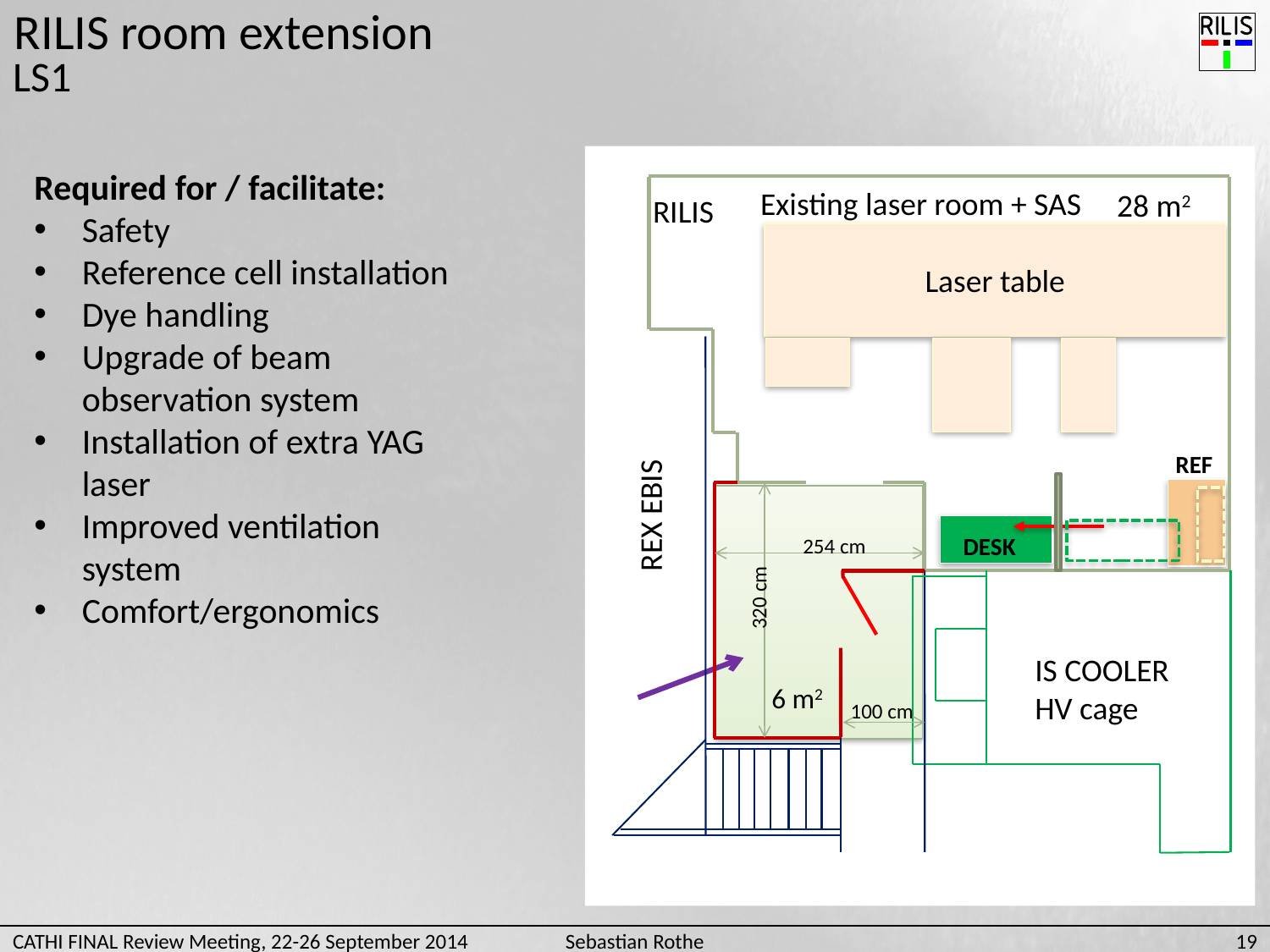

RILIS room extension
LS1

Required for / facilitate:
Safety
Reference cell installation
Dye handling
Upgrade of beam observation system
Installation of extra YAG laser
Improved ventilation system
Comfort/ergonomics

28 m2
RILIS

REX EBIS
254 cm
320 cm
IS COOLER
HV cage
6 m2
100 cm
Existing laser room + SAS
Laser table

REF

DESK